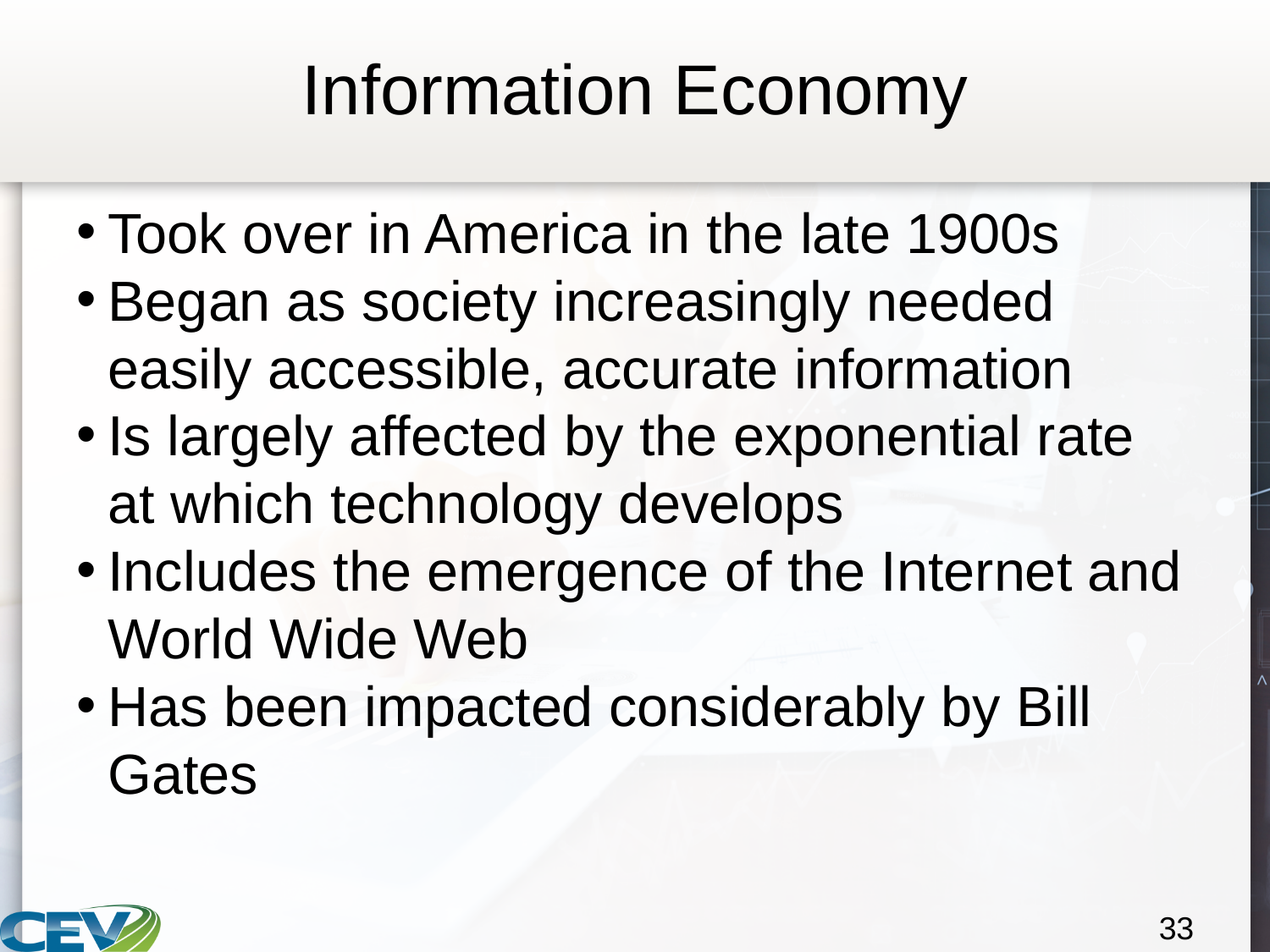

# Information Economy
Took over in America in the late 1900s
Began as society increasingly needed easily accessible, accurate information
Is largely affected by the exponential rate at which technology develops
Includes the emergence of the Internet and World Wide Web
Has been impacted considerably by Bill Gates